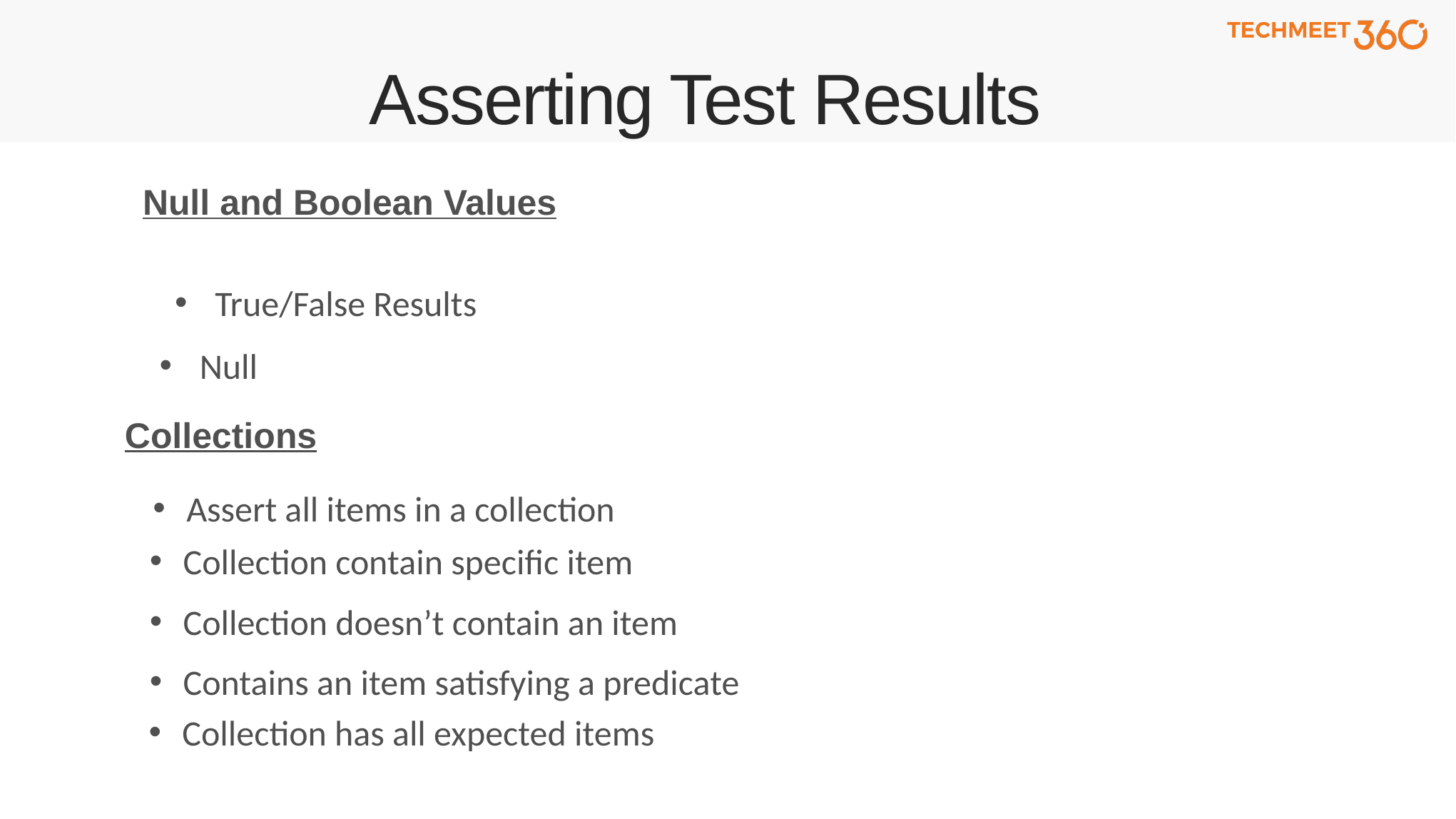

# Asserting Test Results
Null and Boolean Values
True/False Results
Null
Collections
Assert all items in a collection
Collection contain specific item
Collection doesn’t contain an item
Contains an item satisfying a predicate
Collection has all expected items